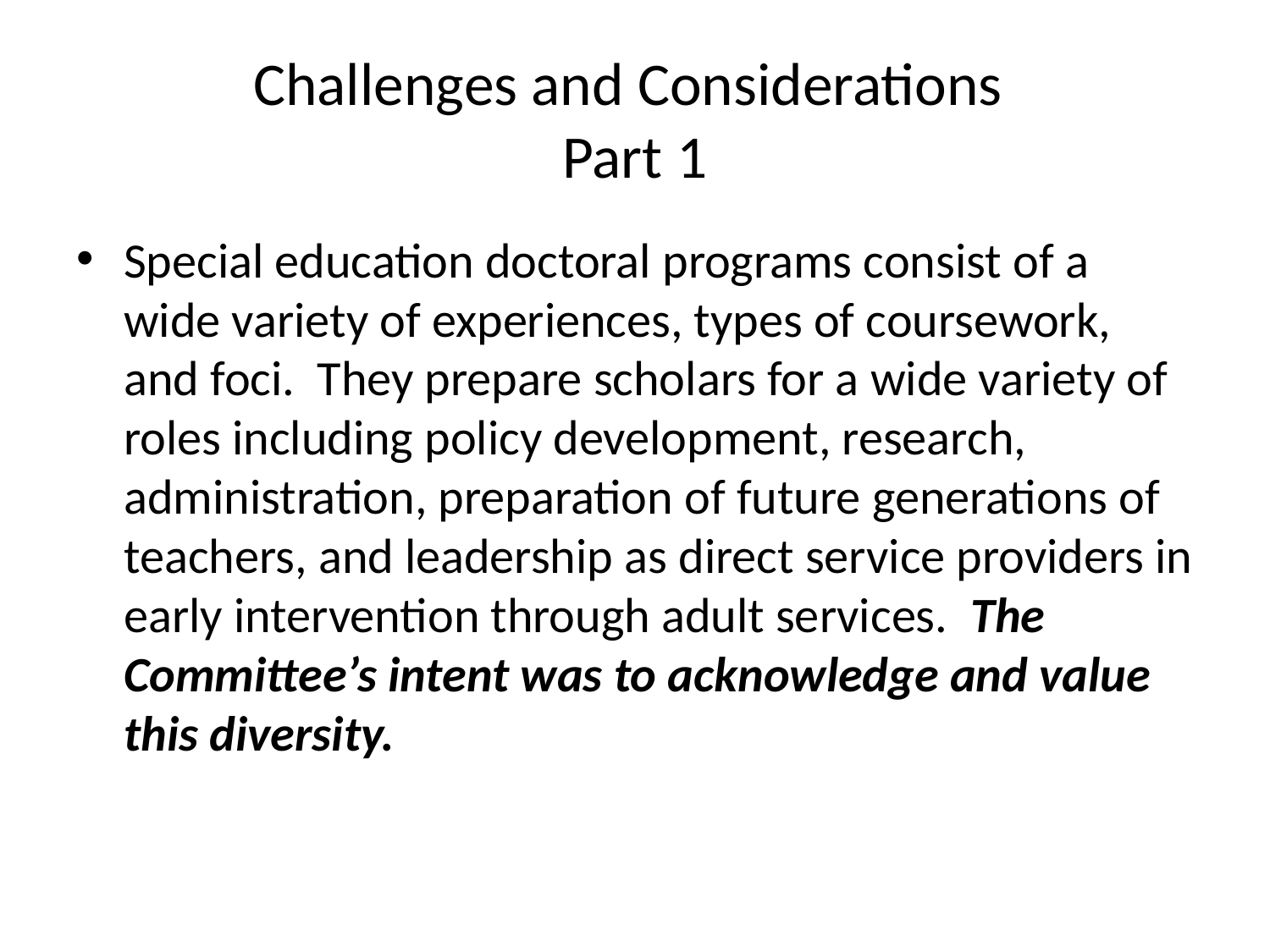

# Challenges and Considerations Part 1
Special education doctoral programs consist of a wide variety of experiences, types of coursework, and foci.  They prepare scholars for a wide variety of roles including policy development, research, administration, preparation of future generations of teachers, and leadership as direct service providers in early intervention through adult services.  The Committee’s intent was to acknowledge and value this diversity.